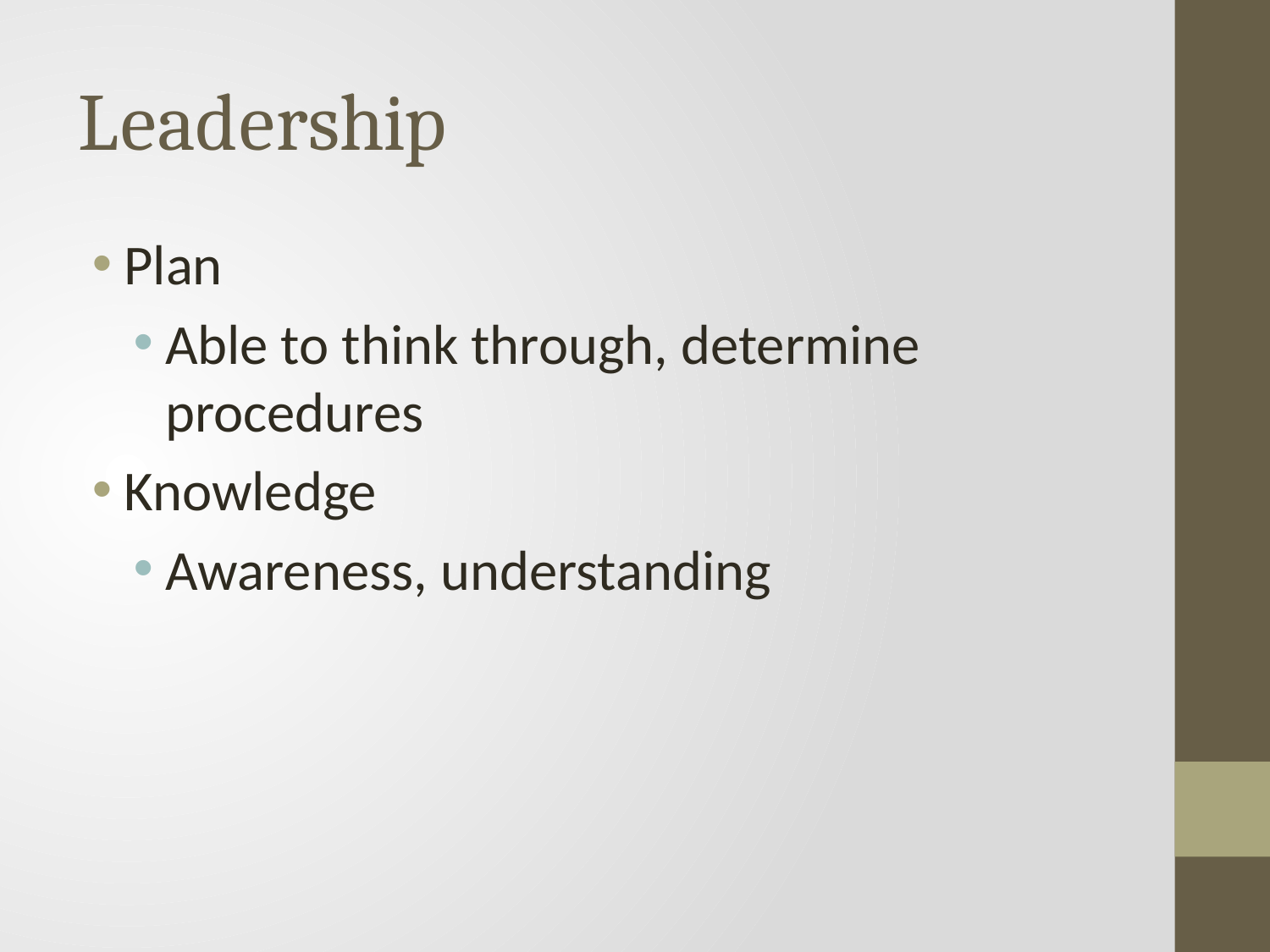

# Leadership
Plan
Able to think through, determine procedures
Knowledge
Awareness, understanding